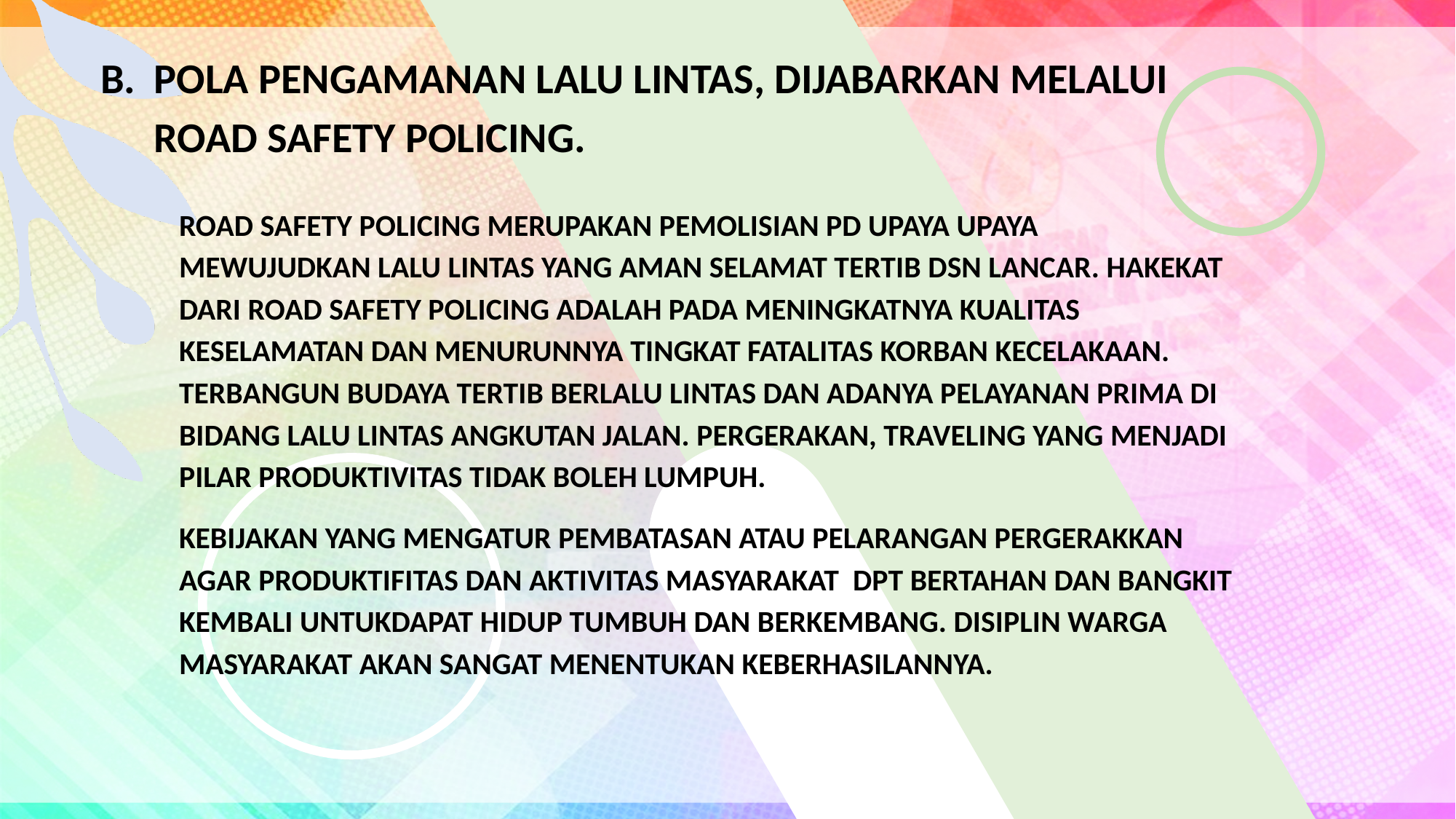

B. 	POLA PENGAMANAN LALU LINTAS, DIJABARKAN MELALUI ROAD SAFETY POLICING.
ROAD SAFETY POLICING MERUPAKAN PEMOLISIAN PD UPAYA UPAYA MEWUJUDKAN LALU LINTAS YANG AMAN SELAMAT TERTIB DSN LANCAR. HAKEKAT DARI ROAD SAFETY POLICING ADALAH PADA MENINGKATNYA KUALITAS KESELAMATAN DAN MENURUNNYA TINGKAT FATALITAS KORBAN KECELAKAAN. TERBANGUN BUDAYA TERTIB BERLALU LINTAS DAN ADANYA PELAYANAN PRIMA DI BIDANG LALU LINTAS ANGKUTAN JALAN. PERGERAKAN, TRAVELING YANG MENJADI PILAR PRODUKTIVITAS TIDAK BOLEH LUMPUH.
KEBIJAKAN YANG MENGATUR PEMBATASAN ATAU PELARANGAN PERGERAKKAN AGAR PRODUKTIFITAS DAN AKTIVITAS MASYARAKAT  DPT BERTAHAN DAN BANGKIT KEMBALI UNTUKDAPAT HIDUP TUMBUH DAN BERKEMBANG. DISIPLIN WARGA MASYARAKAT AKAN SANGAT MENENTUKAN KEBERHASILANNYA.